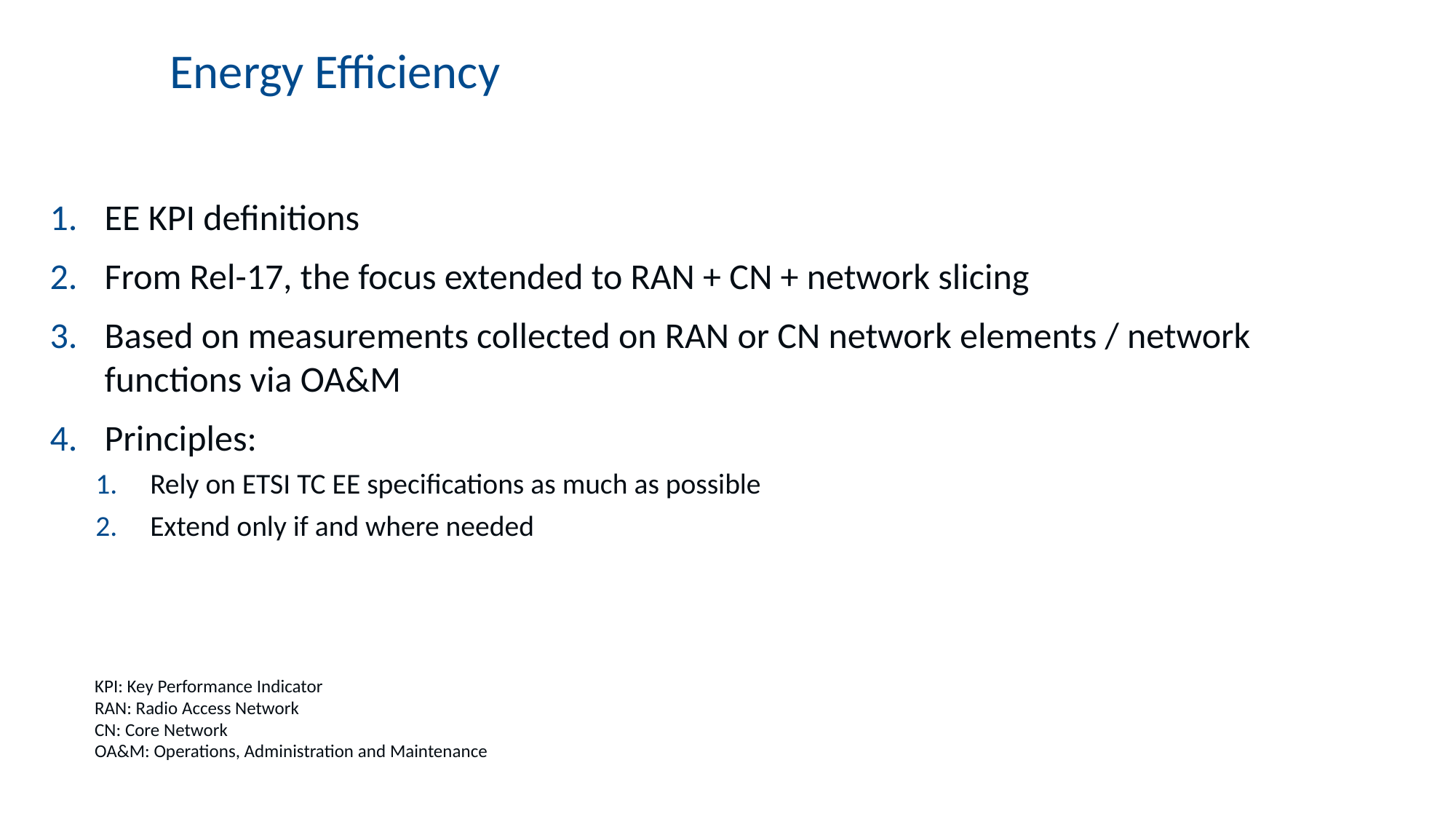

# Energy Efficiency
EE KPI definitions
From Rel-17, the focus extended to RAN + CN + network slicing
Based on measurements collected on RAN or CN network elements / network functions via OA&M
Principles:
Rely on ETSI TC EE specifications as much as possible
Extend only if and where needed

KPI: Key Performance Indicator
RAN: Radio Access Network
CN: Core Network
OA&M: Operations, Administration and Maintenance